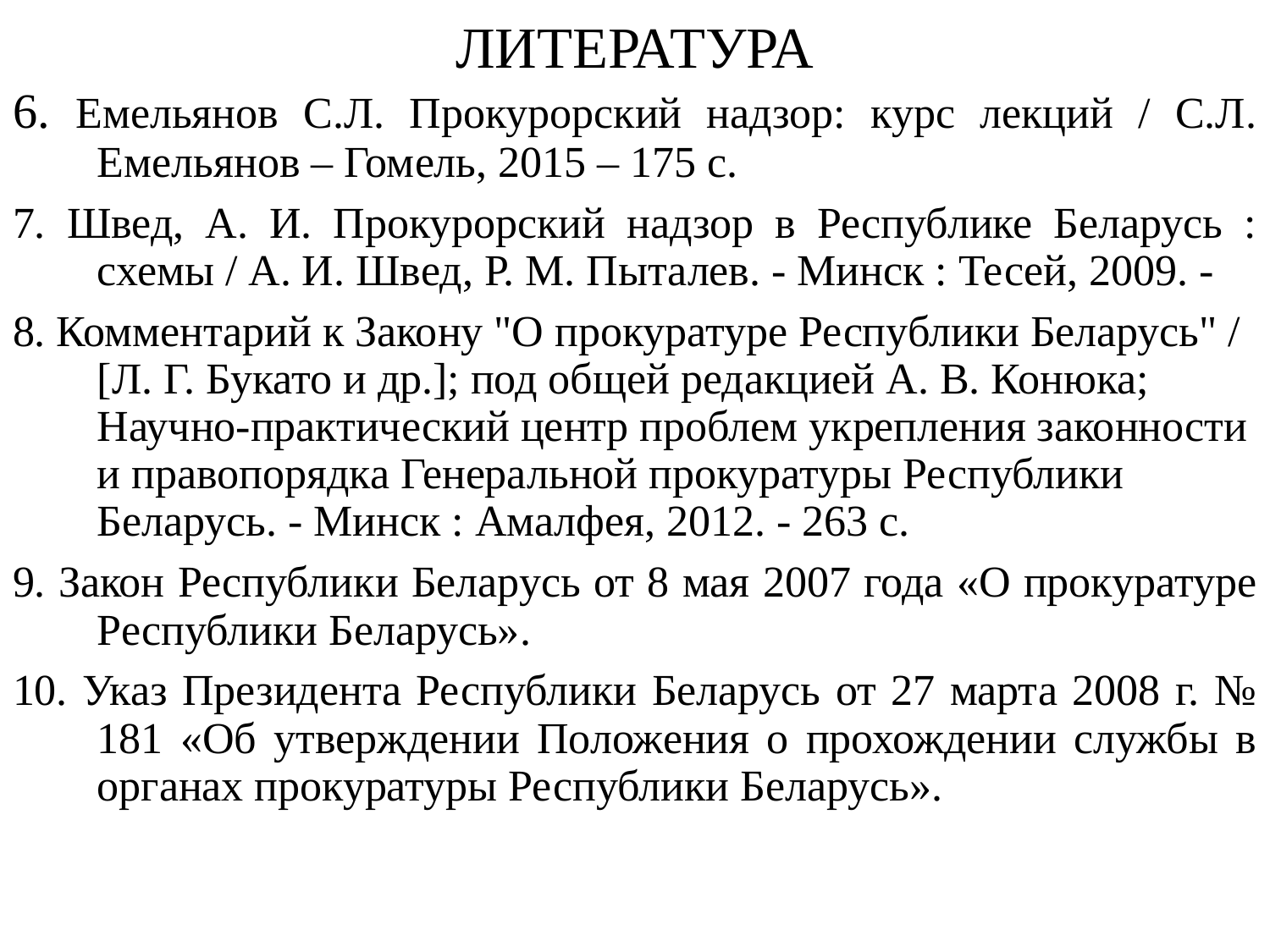

# ЛИТЕРАТУРА
6. Емельянов С.Л. Прокурорский надзор: курс лекций / С.Л. Емельянов – Гомель, 2015 – 175 с.
7. Швед, А. И. Прокурорский надзор в Республике Беларусь : схемы / А. И. Швед, Р. М. Пыталев. - Минск : Тесей, 2009. -
8. Комментарий к Закону "О прокуратуре Республики Беларусь" / [Л. Г. Букато и др.]; под общей редакцией А. В. Конюка; Научно-практический центр проблем укрепления законности и правопорядка Генеральной прокуратуры Республики Беларусь. - Минск : Амалфея, 2012. - 263 с.
9. Закон Республики Беларусь от 8 мая 2007 года «О прокуратуре Республики Беларусь».
10. Указ Президента Республики Беларусь от 27 марта 2008 г. № 181 «Об утверждении Положения о прохождении службы в органах прокуратуры Республики Беларусь».